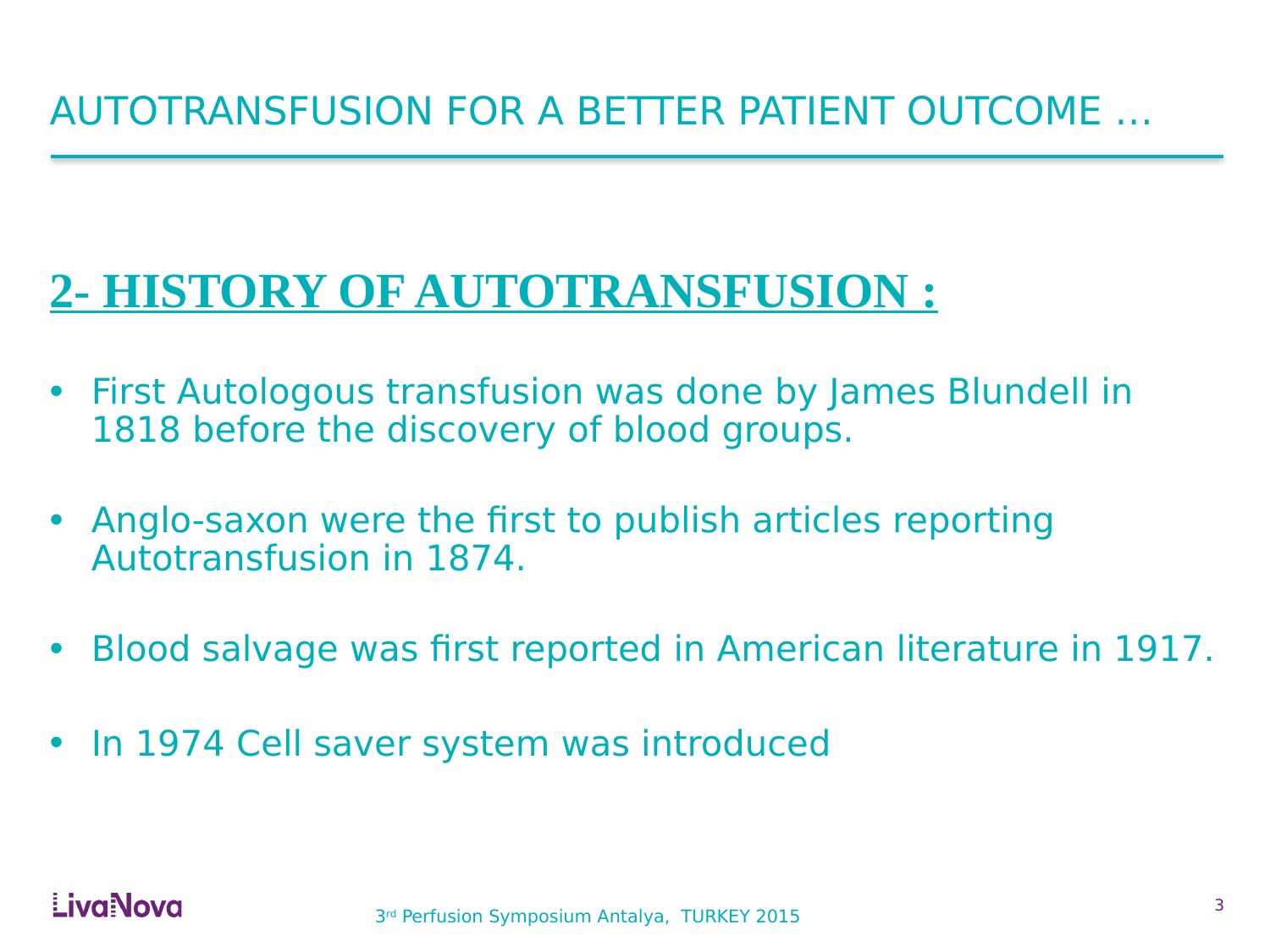

# AUTOTRANSFUSION FOR A BETTER PATIENT OUTCOME …
2- HISTORY OF AUTOTRANSFUSION :

First Autologous transfusion was done by James Blundell in 1818 before the discovery of blood groups.

Anglo-saxon were the first to publish articles reporting Autotransfusion in 1874.

Blood salvage was first reported in American literature in 1917.

In 1974 Cell saver system was introduced

3
3rd Perfusion Symposium Antalya,  TURKEY 2015